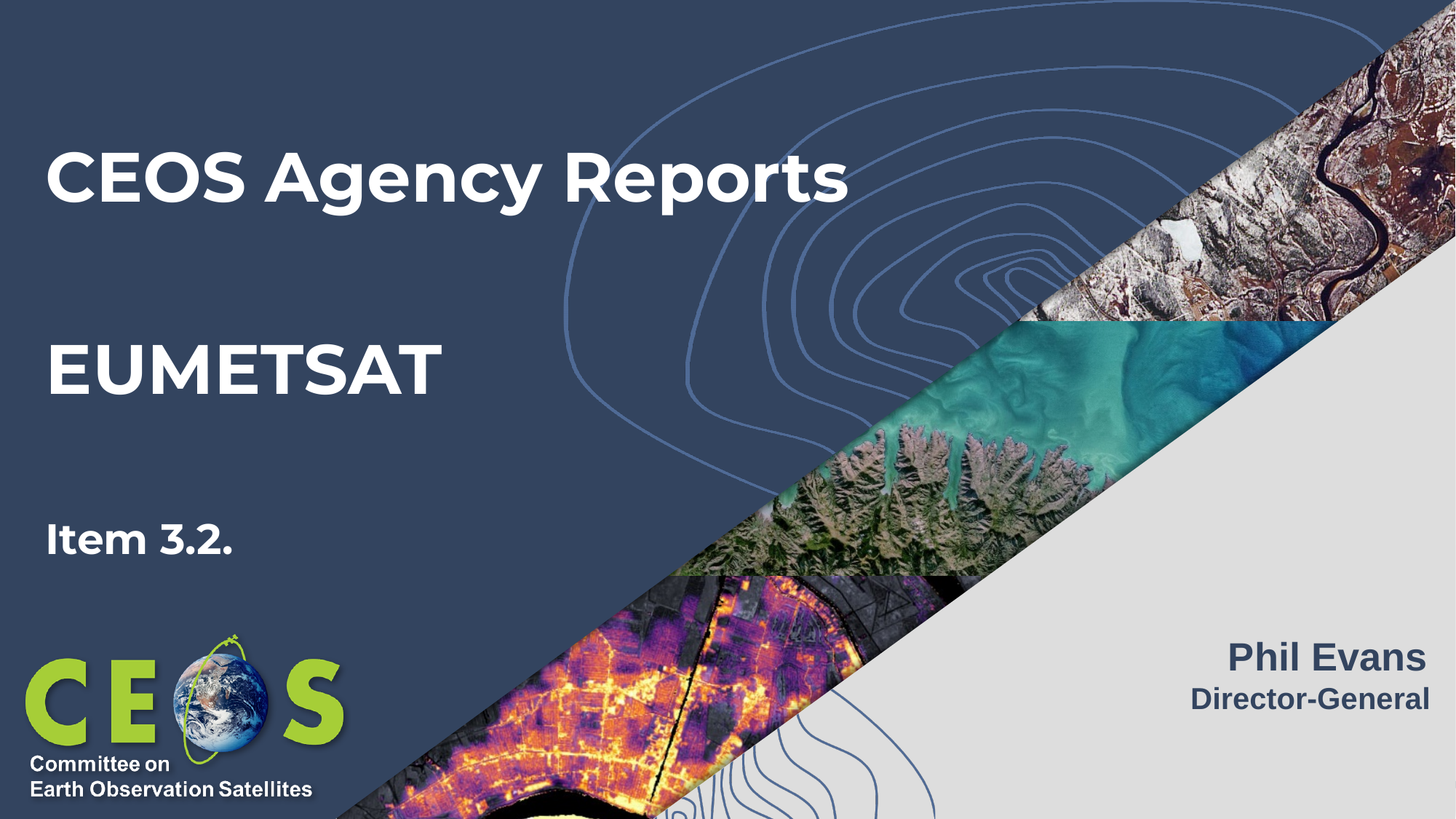

# CEOS Agency Reports EUMETSAT Item 3.2.

Phil Evans
Director-General